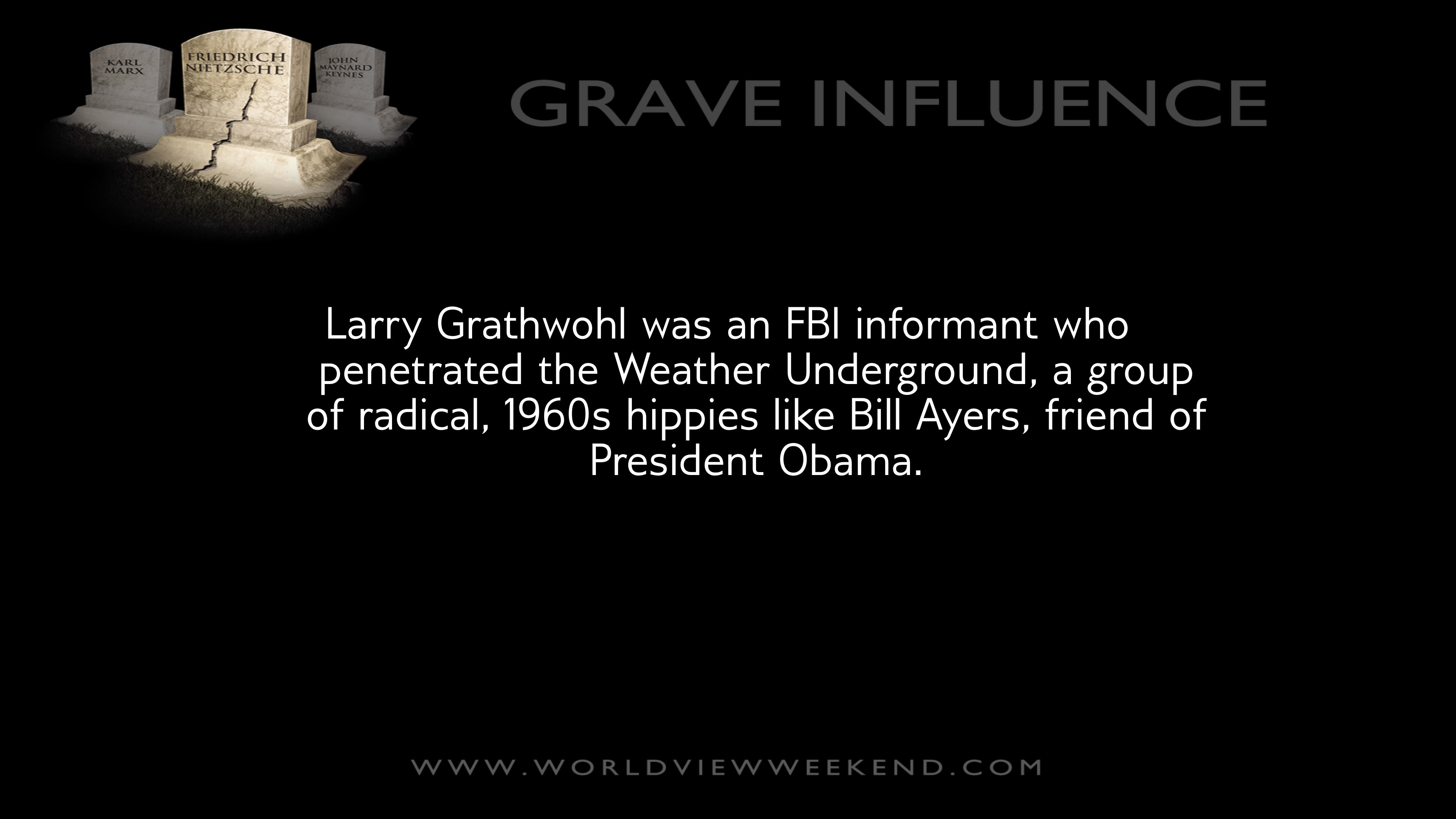

Larry Grathwohl was an FBI informant who penetrated the Weather Underground, a group of radical, 1960s hippies like Bill Ayers, friend of President Obama.